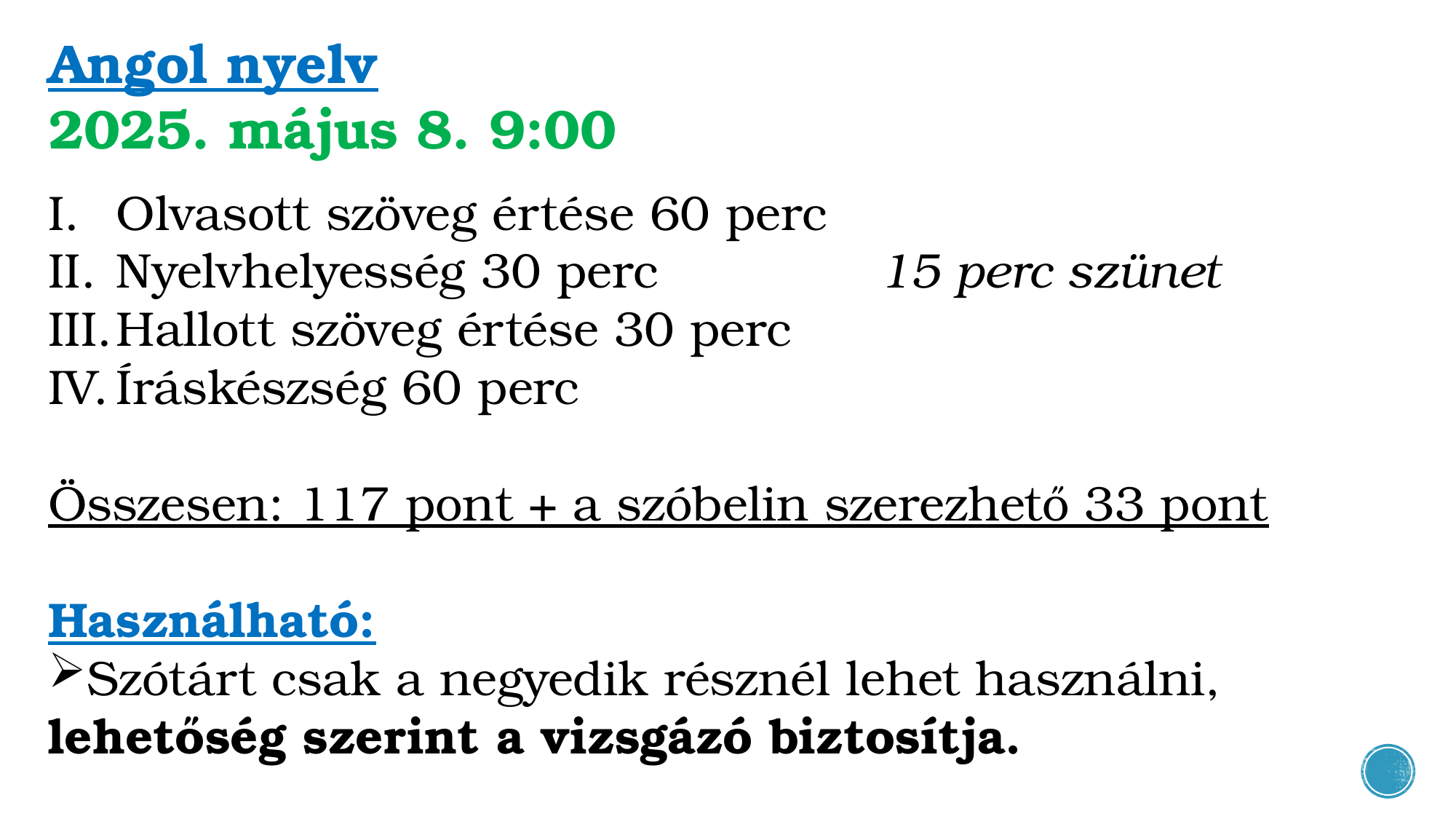

Angol nyelv
2025. május 8. 9:00
Olvasott szöveg értése 60 perc
Nyelvhelyesség 30 perc 		15 perc szünet
Hallott szöveg értése 30 perc
Íráskészség 60 perc

Összesen: 117 pont + a szóbelin szerezhető 33 pont

Használható:
Szótárt csak a negyedik résznél lehet használni, lehetőség szerint a vizsgázó biztosítja.